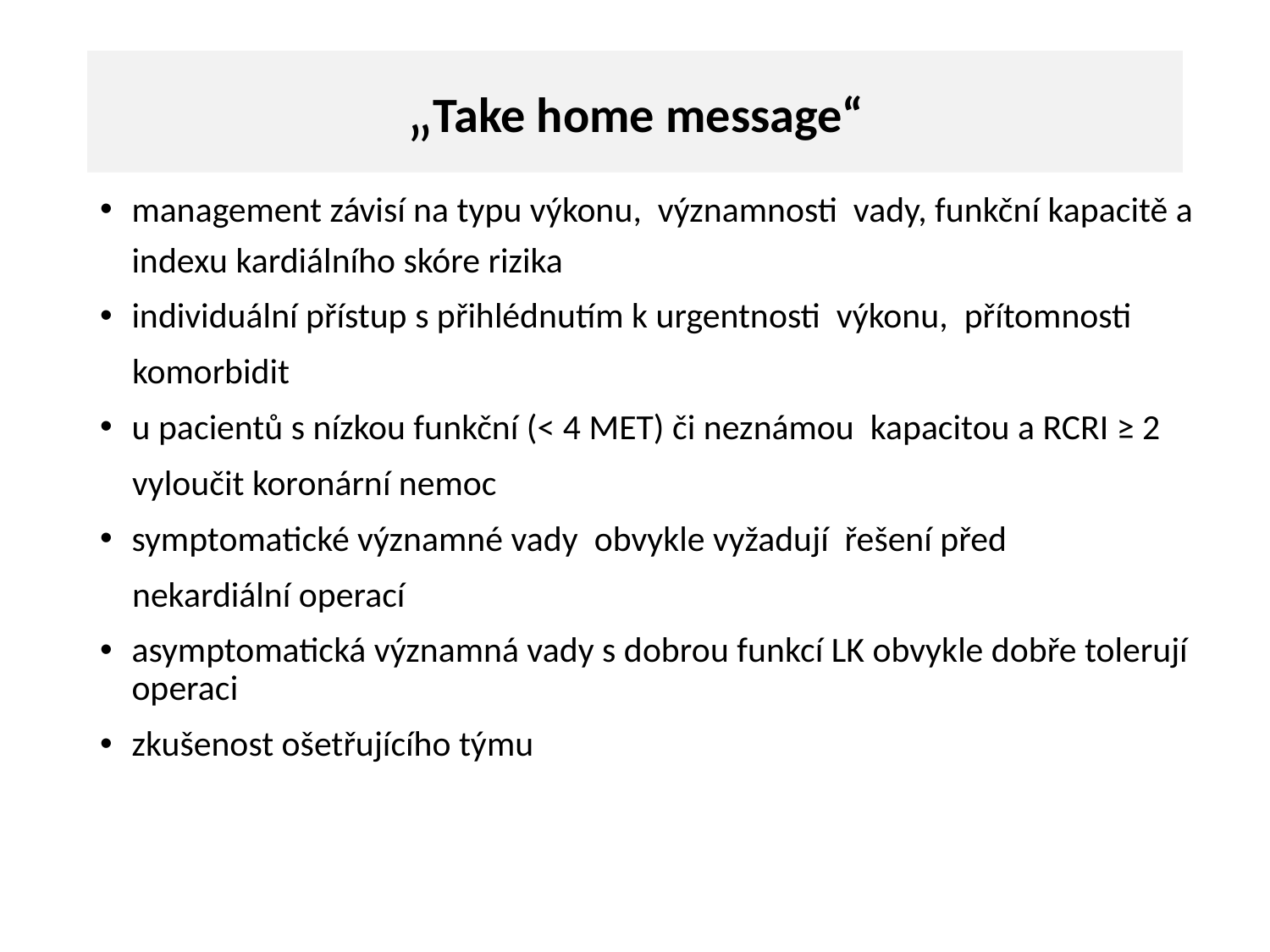

# „Take home message“
management závisí na typu výkonu,  významnosti  vady, funkční kapacitě a indexu kardiálního skóre rizika
individuální přístup s přihlédnutím k urgentnosti  výkonu,  přítomnosti
    komorbidit
u pacientů s nízkou funkční (< 4 MET) či neznámou  kapacitou a RCRI ≥ 2
    vyloučit koronární nemoc
symptomatické významné vady  obvykle vyžadují  řešení před
    nekardiální operací
asymptomatická významná vady s dobrou funkcí LK obvykle dobře tolerují operaci
zkušenost ošetřujícího týmu